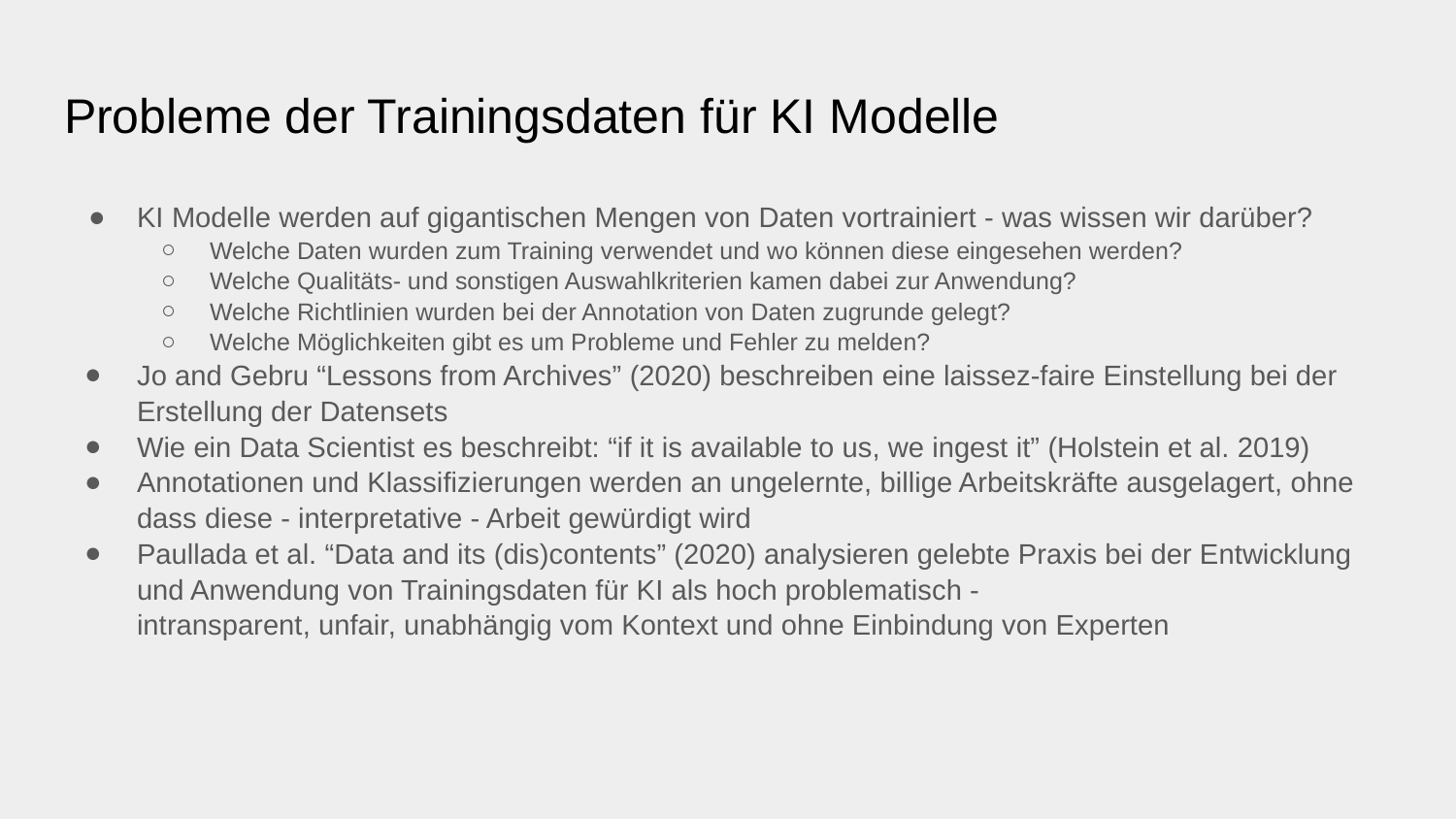

# Probleme der Trainingsdaten für KI Modelle
KI Modelle werden auf gigantischen Mengen von Daten vortrainiert - was wissen wir darüber?
Welche Daten wurden zum Training verwendet und wo können diese eingesehen werden?
Welche Qualitäts- und sonstigen Auswahlkriterien kamen dabei zur Anwendung?
Welche Richtlinien wurden bei der Annotation von Daten zugrunde gelegt?
Welche Möglichkeiten gibt es um Probleme und Fehler zu melden?
Jo and Gebru “Lessons from Archives” (2020) beschreiben eine laissez-faire Einstellung bei der Erstellung der Datensets
Wie ein Data Scientist es beschreibt: “if it is available to us, we ingest it” (Holstein et al. 2019)
Annotationen und Klassifizierungen werden an ungelernte, billige Arbeitskräfte ausgelagert, ohne dass diese - interpretative - Arbeit gewürdigt wird
Paullada et al. “Data and its (dis)contents” (2020) analysieren gelebte Praxis bei der Entwicklung und Anwendung von Trainingsdaten für KI als hoch problematisch -
intransparent, unfair, unabhängig vom Kontext und ohne Einbindung von Experten